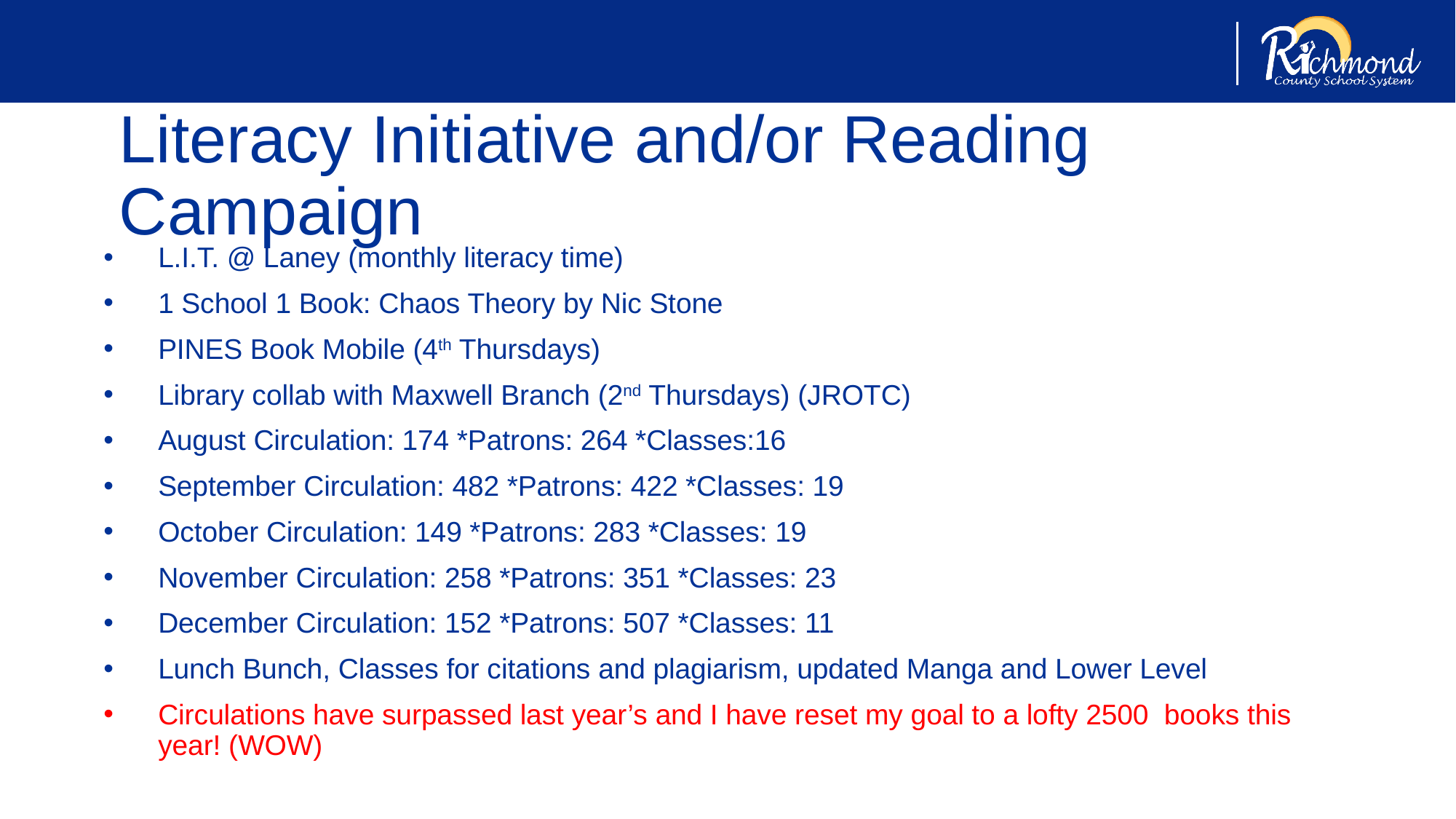

# Literacy Initiative and/or Reading Campaign
L.I.T. @ Laney (monthly literacy time)
1 School 1 Book: Chaos Theory by Nic Stone
PINES Book Mobile (4th Thursdays)
Library collab with Maxwell Branch (2nd Thursdays) (JROTC)
August Circulation: 174 *Patrons: 264 *Classes:16
September Circulation: 482 *Patrons: 422 *Classes: 19
October Circulation: 149 *Patrons: 283 *Classes: 19
November Circulation: 258 *Patrons: 351 *Classes: 23
December Circulation: 152 *Patrons: 507 *Classes: 11
Lunch Bunch, Classes for citations and plagiarism, updated Manga and Lower Level
Circulations have surpassed last year’s and I have reset my goal to a lofty 2500  books this year! (WOW)